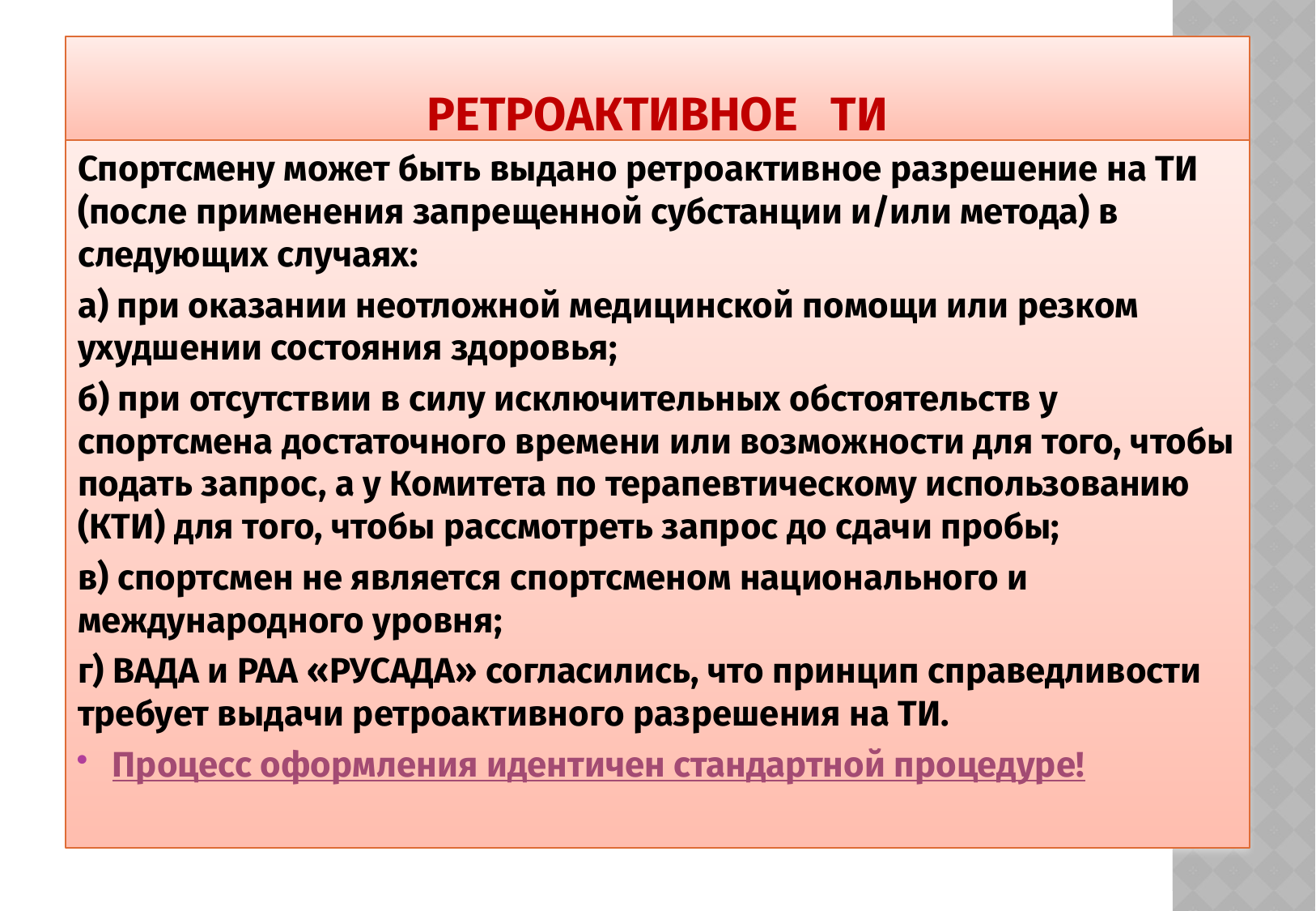

# РЕТРОАКТИВНОЕ   ТИ
Спортсмену может быть выдано ретроактивное разрешение на ТИ (после применения запрещенной субстанции и/или метода) в следующих случаях:
а) при оказании неотложной медицинской помощи или резком ухудшении состояния здоровья;
б) при отсутствии в силу исключительных обстоятельств у спортсмена достаточного времени или возможности для того, чтобы подать запрос, а у Комитета по терапевтическому использованию (КТИ) для того, чтобы рассмотреть запрос до сдачи пробы;
в) спортсмен не является спортсменом национального и международного уровня;
г) ВАДА и РАА «РУСАДА» согласились, что принцип справедливости требует выдачи ретроактивного разрешения на ТИ.
Процесс оформления идентичен стандартной процедуре!